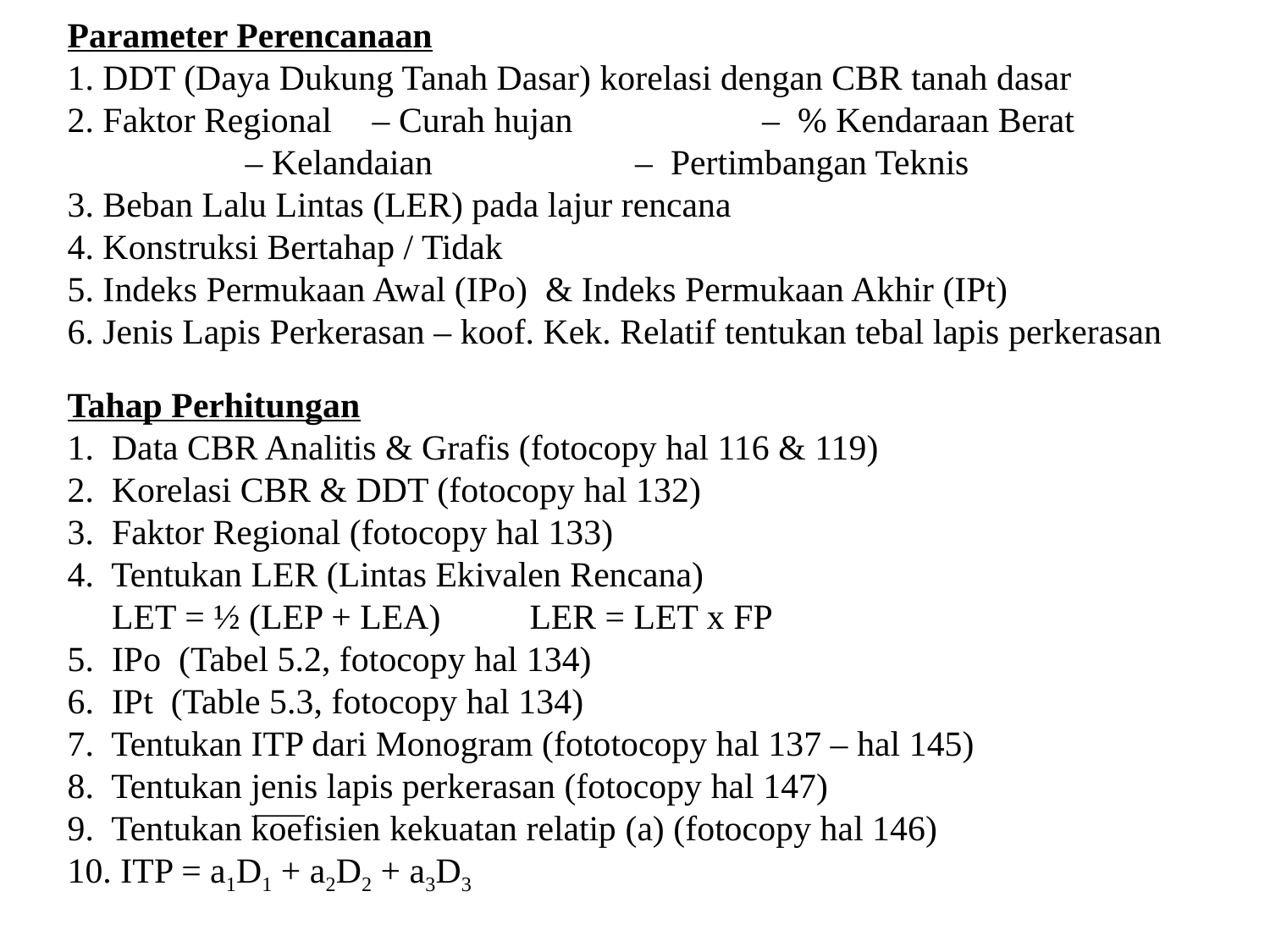

Parameter Perencanaan
1. DDT (Daya Dukung Tanah Dasar) korelasi dengan CBR tanah dasar
2. Faktor Regional 	– Curah hujan		 –  % Kendaraan Berat
		– Kelandaian 		 –  Pertimbangan Teknis
3. Beban Lalu Lintas (LER) pada lajur rencana
4. Konstruksi Bertahap / Tidak
5. Indeks Permukaan Awal (IPo)  & Indeks Permukaan Akhir (IPt)
6. Jenis Lapis Perkerasan – koof. Kek. Relatif tentukan tebal lapis perkerasan

Tahap Perhitungan
1.  Data CBR Analitis & Grafis (fotocopy hal 116 & 119)
2.  Korelasi CBR & DDT (fotocopy hal 132)
3.  Faktor Regional (fotocopy hal 133)
4.  Tentukan LER (Lintas Ekivalen Rencana)
     LET = ½ (LEP + LEA)          LER = LET x FP
5.  IPo  (Tabel 5.2, fotocopy hal 134)
6.  IPt  (Table 5.3, fotocopy hal 134)
7.  Tentukan ITP dari Monogram (fototocopy hal 137 – hal 145)
8.  Tentukan jenis lapis perkerasan (fotocopy hal 147)
9.  Tentukan koefisien kekuatan relatip (a) (fotocopy hal 146)
10. ITP = a1D1 + a2D2 + a3D3